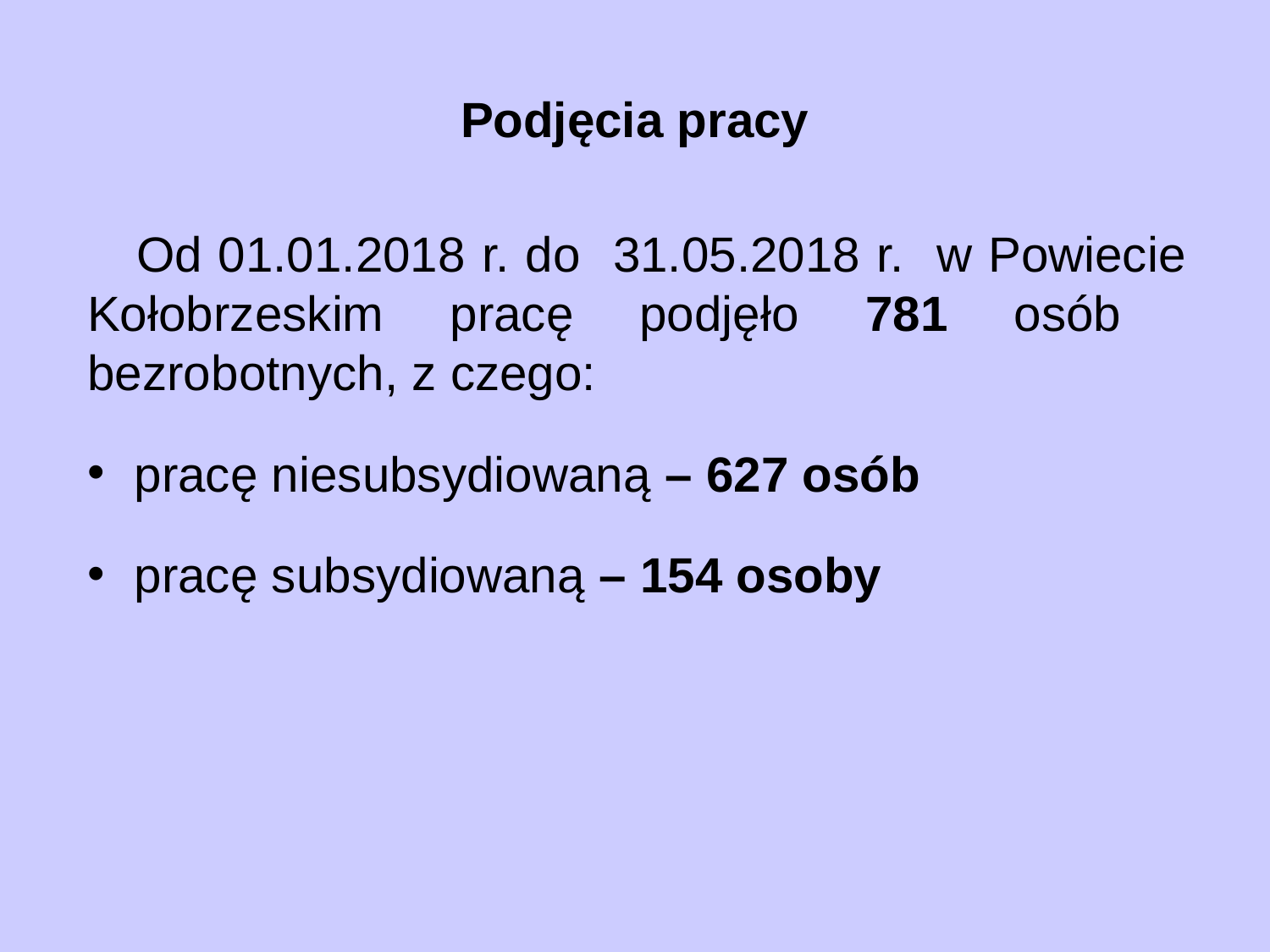

# Podjęcia pracy
   Od 01.01.2018 r. do  31.05.2018 r.  w Powiecie Kołobrzeskim pracę podjęło 781 osób  bezrobotnych, z czego:
pracę niesubsydiowaną – 627 osób
pracę subsydiowaną – 154 osoby